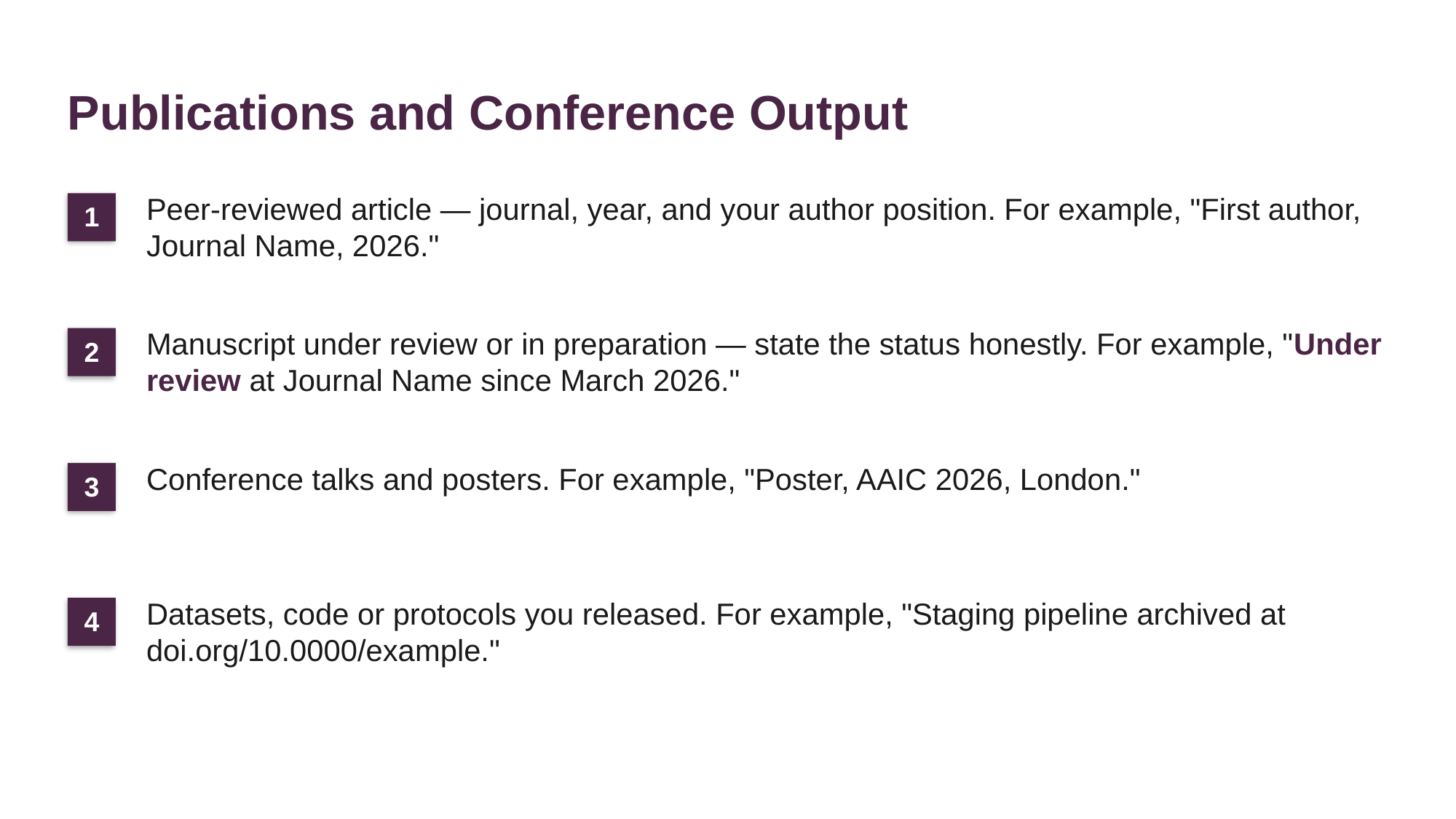

Publications and Conference Output
Peer-reviewed article — journal, year, and your author position. For example, "First author, Journal Name, 2026."

1
Manuscript under review or in preparation — state the status honestly. For example, "Under review at Journal Name since March 2026."

2
Conference talks and posters. For example, "Poster, AAIC 2026, London."

3
Datasets, code or protocols you released. For example, "Staging pipeline archived at doi.org/10.0000/example."

4